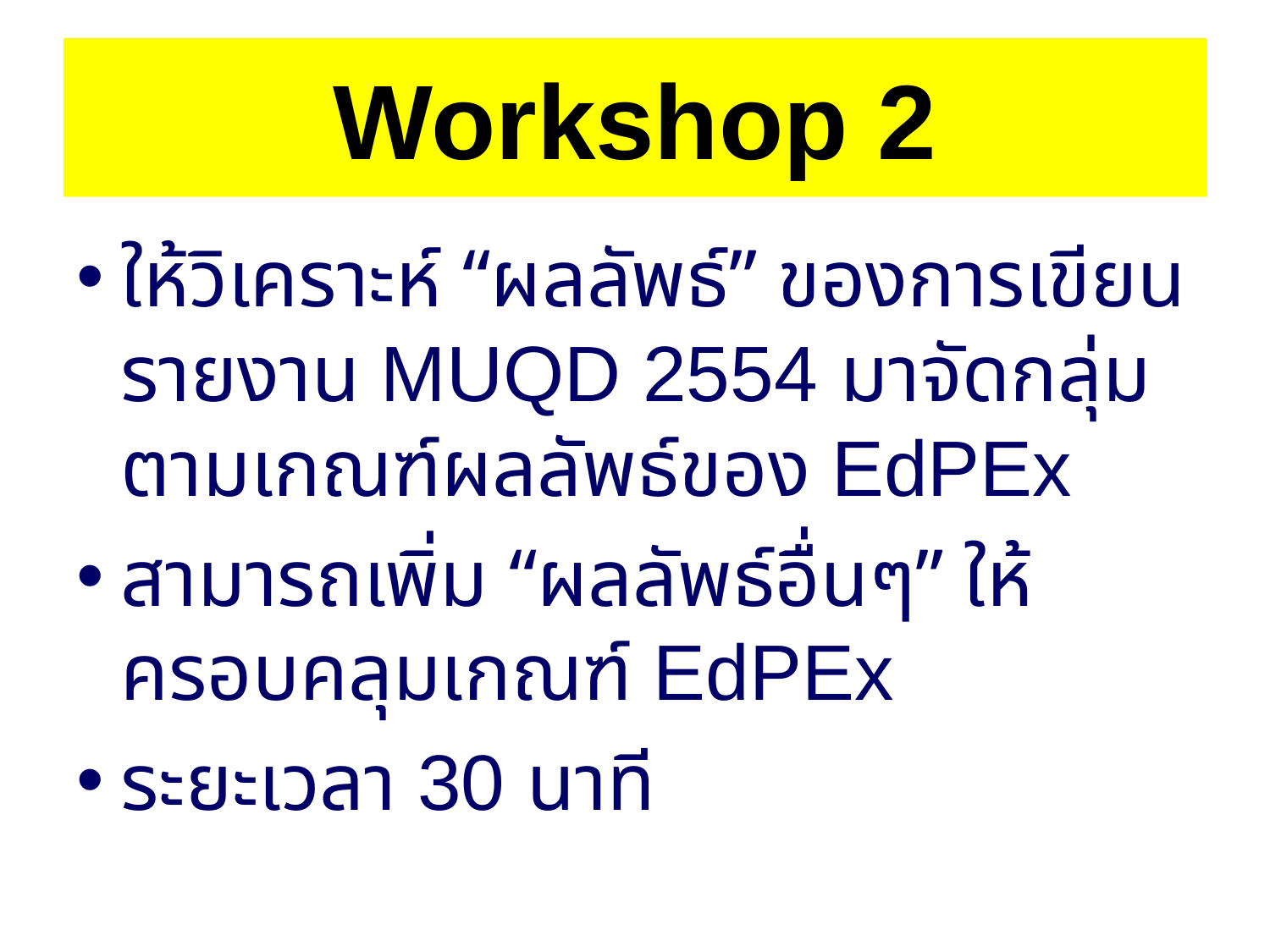

# Workshop 2
ให้วิเคราะห์ “ผลลัพธ์” ของการเขียนรายงาน MUQD 2554 มาจัดกลุ่มตามเกณฑ์ผลลัพธ์ของ EdPEx
สามารถเพิ่ม “ผลลัพธ์อื่นๆ” ให้ครอบคลุมเกณฑ์ EdPEx
ระยะเวลา 30 นาที